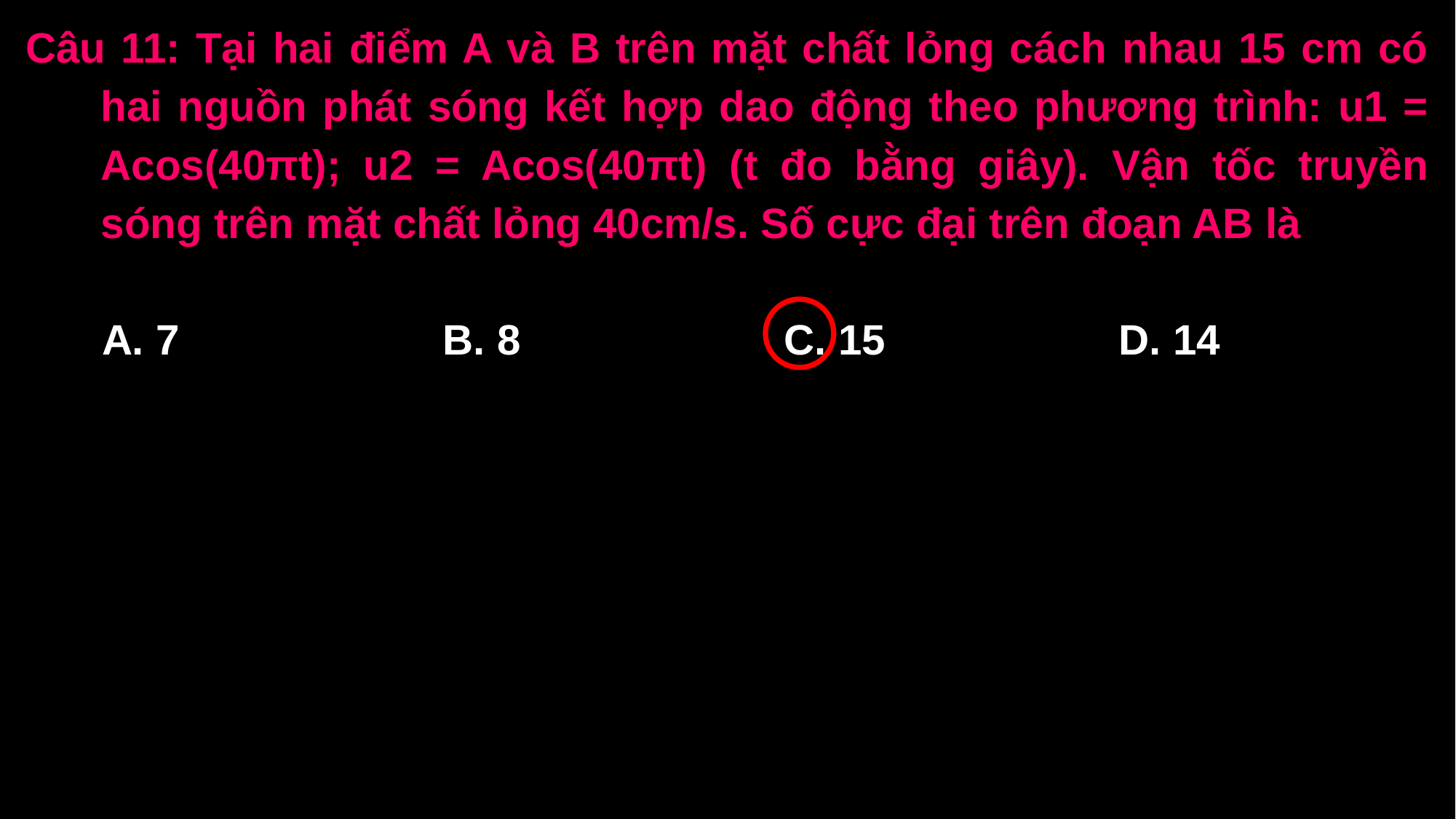

Câu 11: Tại hai điểm A và B trên mặt chất lỏng cách nhau 15 cm có hai nguồn phát sóng kết hợp dao động theo phương trình: u1 = Acos(40πt); u2 = Acos(40πt) (t đo bằng giây). Vận tốc truyền sóng trên mặt chất lỏng 40cm/s. Số cực đại trên đoạn AB là

A. 7
B. 8
C. 15
D. 14